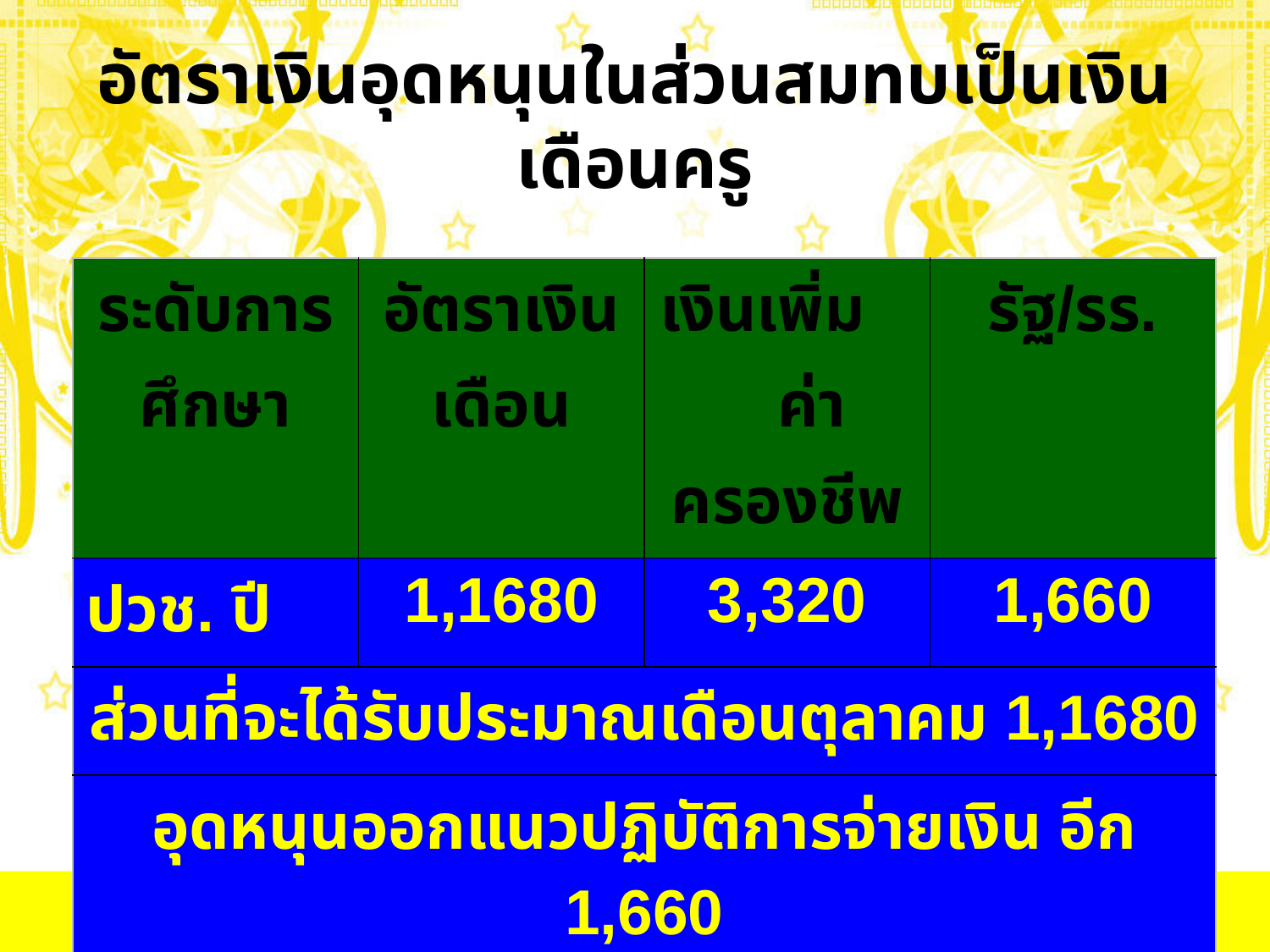

# อัตราเงินอุดหนุนในส่วนสมทบเป็นเงินเดือนครู
| ระดับการศึกษา | อัตราเงินเดือน | เงินเพิ่ม ค่าครองชีพ | รัฐ/รร. |
| --- | --- | --- | --- |
| ปวช. ปี | 1,1680 | 3,320 | 1,660 |
| ส่วนที่จะได้รับประมาณเดือนตุลาคม 1,1680 |  |  |  |
| อุดหนุนออกแนวปฏิบัติการจ่ายเงิน อีก 1,660 |  |  |  |
| การได้รับได้รับย้อนหลังตั้งแต่ 1 มกราคม 2555 |  |  |  |